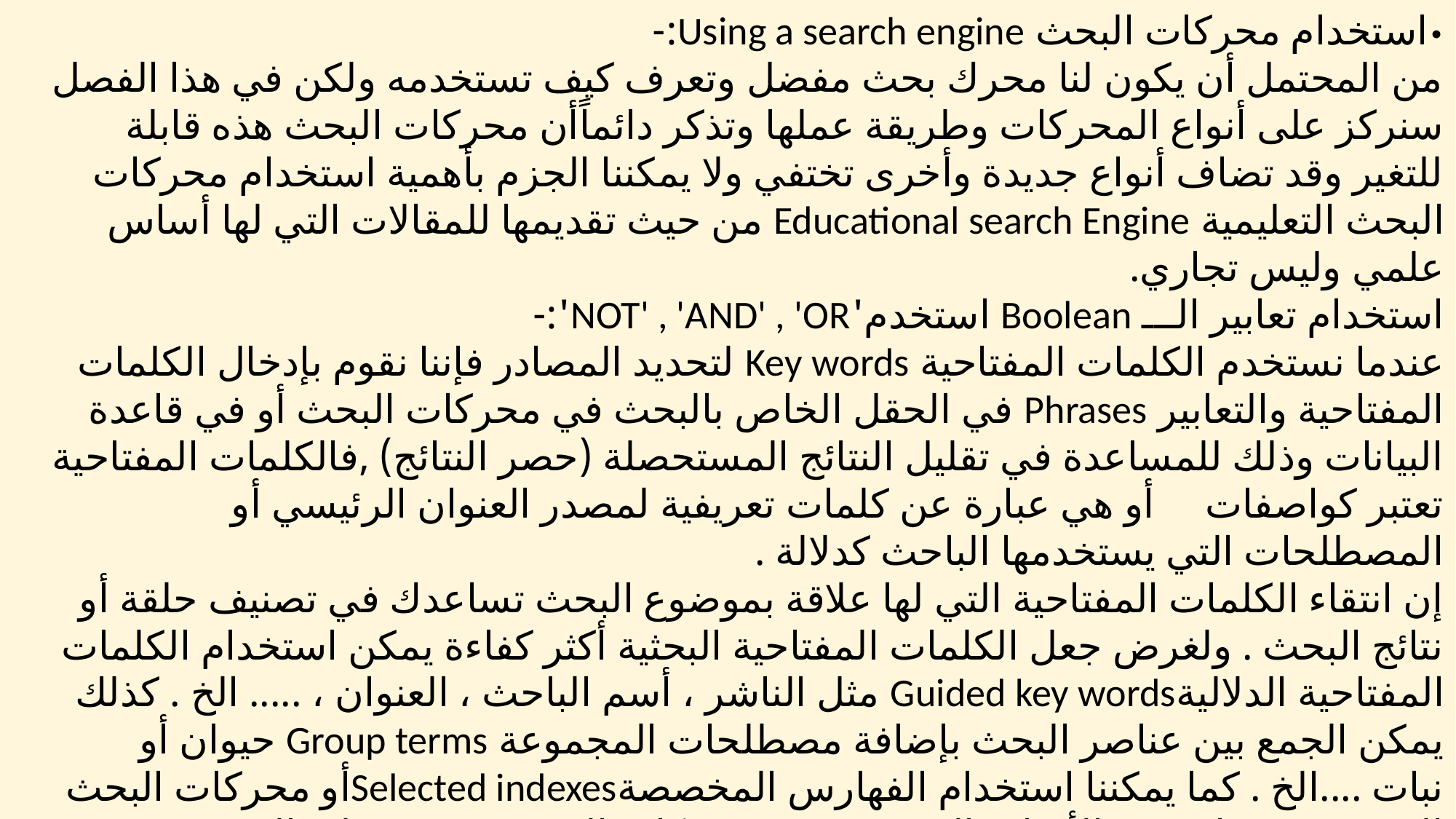

•	استخدام محركات البحث Using a search engine:-
من المحتمل أن يكون لنا محرك بحث مفضل وتعرف كيف تستخدمه ولكن في هذا الفصل سنركز على أنواع المحركات وطريقة عملها وتذكر دائماًأن محركات البحث هذه قابلة للتغير وقد تضاف أنواع جديدة وأخرى تختفي ولا يمكننا الجزم بأهمية استخدام محركات البحث التعليمية Educational search Engine من حيث تقديمها للمقالات التي لها أساس علمي وليس تجاري.
استخدام تعابير الـــ Boolean استخدم'NOT' , 'AND' , 'OR':-
عندما نستخدم الكلمات المفتاحية Key words لتحديد المصادر فإننا نقوم بإدخال الكلمات المفتاحية والتعابير Phrases في الحقل الخاص بالبحث في محركات البحث أو في قاعدة البيانات وذلك للمساعدة في تقليل النتائج المستحصلة (حصر النتائج) ,فالكلمات المفتاحية تعتبر كواصفات     أو هي عبارة عن كلمات تعريفية لمصدر العنوان الرئيسي أو المصطلحات التي يستخدمها الباحث كدﻻلة .
إن انتقاء الكلمات المفتاحية التي لها علاقة بموضوع البحث تساعدك في تصنيف حلقة أو نتائج البحث . ولغرض جعل الكلمات المفتاحية البحثية أكثر كفاءة يمكن استخدام الكلمات المفتاحية الدﻻليةGuided key words مثل الناشر ، أسم الباحث ، العنوان ، ..... الخ . كذلك يمكن الجمع بين عناصر البحث بإضافة مصطلحات المجموعة Group terms حيوان أو نبات ....الخ . كما يمكننا استخدام الفهارس المخصصةSelected indexesأو محركات البحث المتقدم حيث إن هذه الأدوات الموجودة في محركات البحث تضيق عملية البحث .
كما يمكن استخدام مدى معين من النشر بين 2009-2011 أو 2001-2006